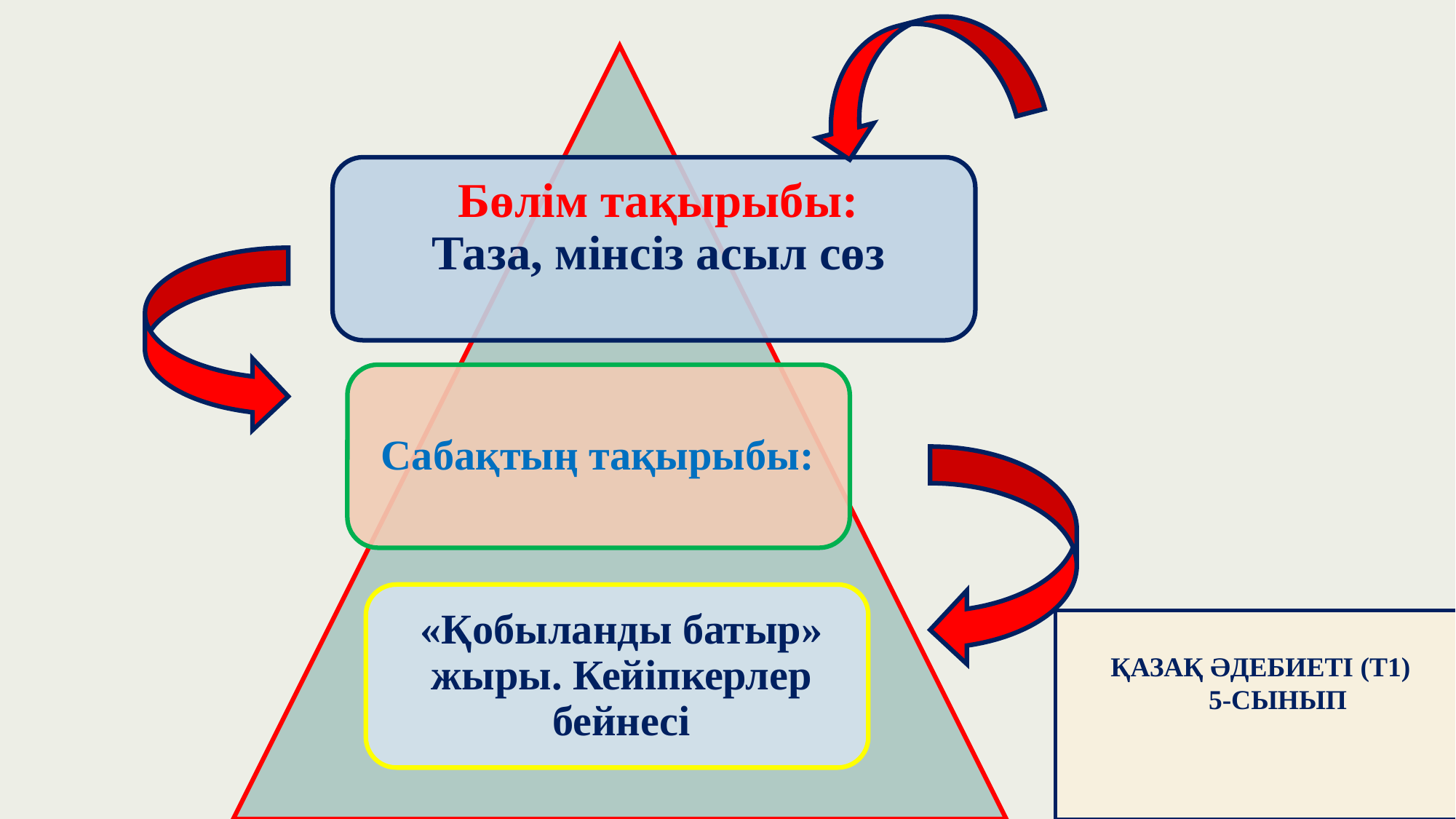

Бөлім тақырыбы:
Таза, мінсіз асыл сөз
Сабақтың тақырыбы:
«Қобыланды батыр» жыры. Кейіпкерлер бейнесі

ҚАЗАҚ ӘДЕБИЕТІ (Т1)
     5-СЫНЫП